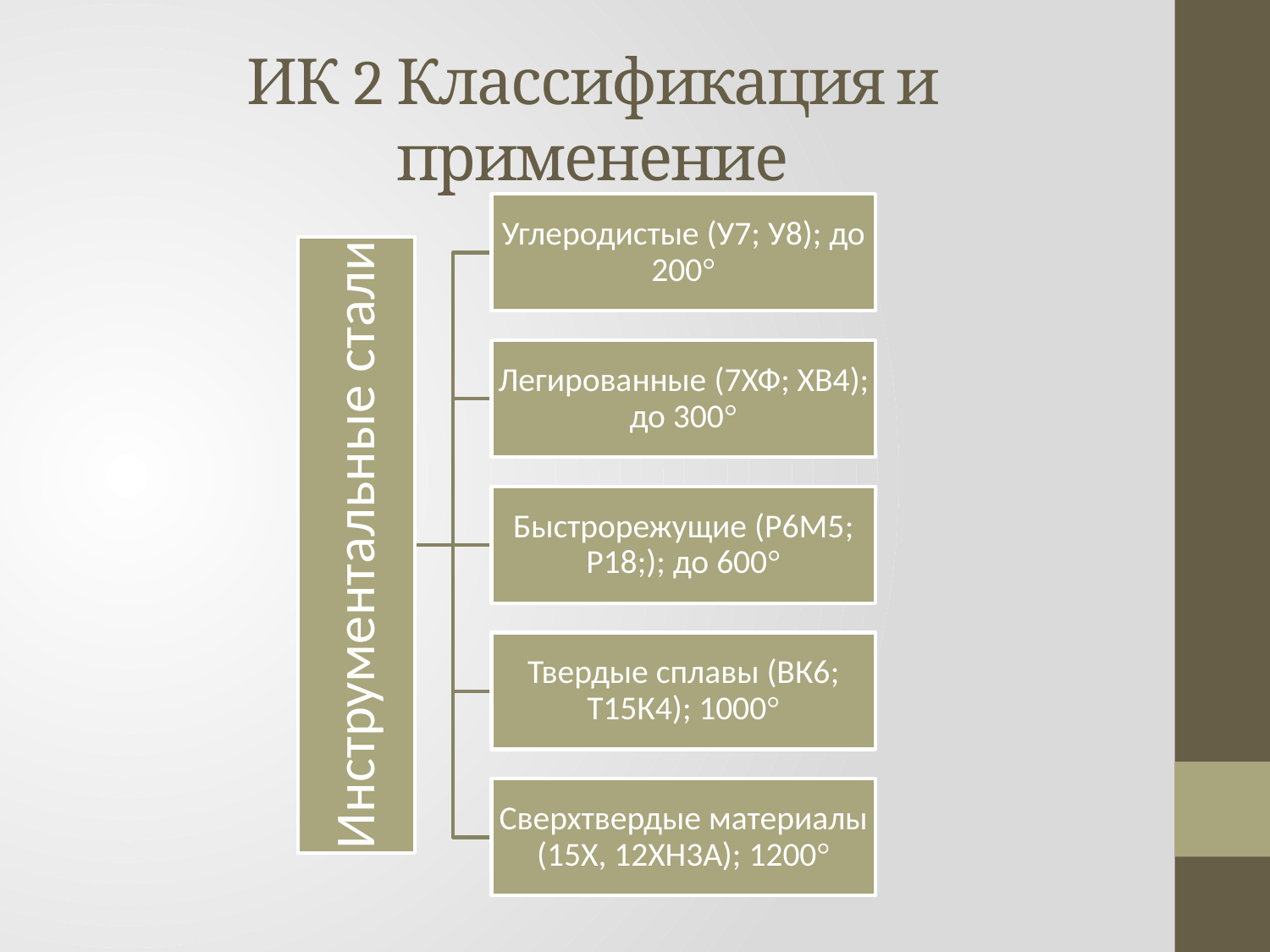

# ИК 2 Классификация и применение

Инструментальные стали
Углеродистые (У7; У8); до 200°
Легированные (7ХФ; ХВ4); до 300°
Быстрорежущие (Р6М5; Р18;); до 600°
Твердые сплавы (ВК6; Т15К4); 1000°
Сверхтвердые материалы (15Х, 12ХН3А); 1200°